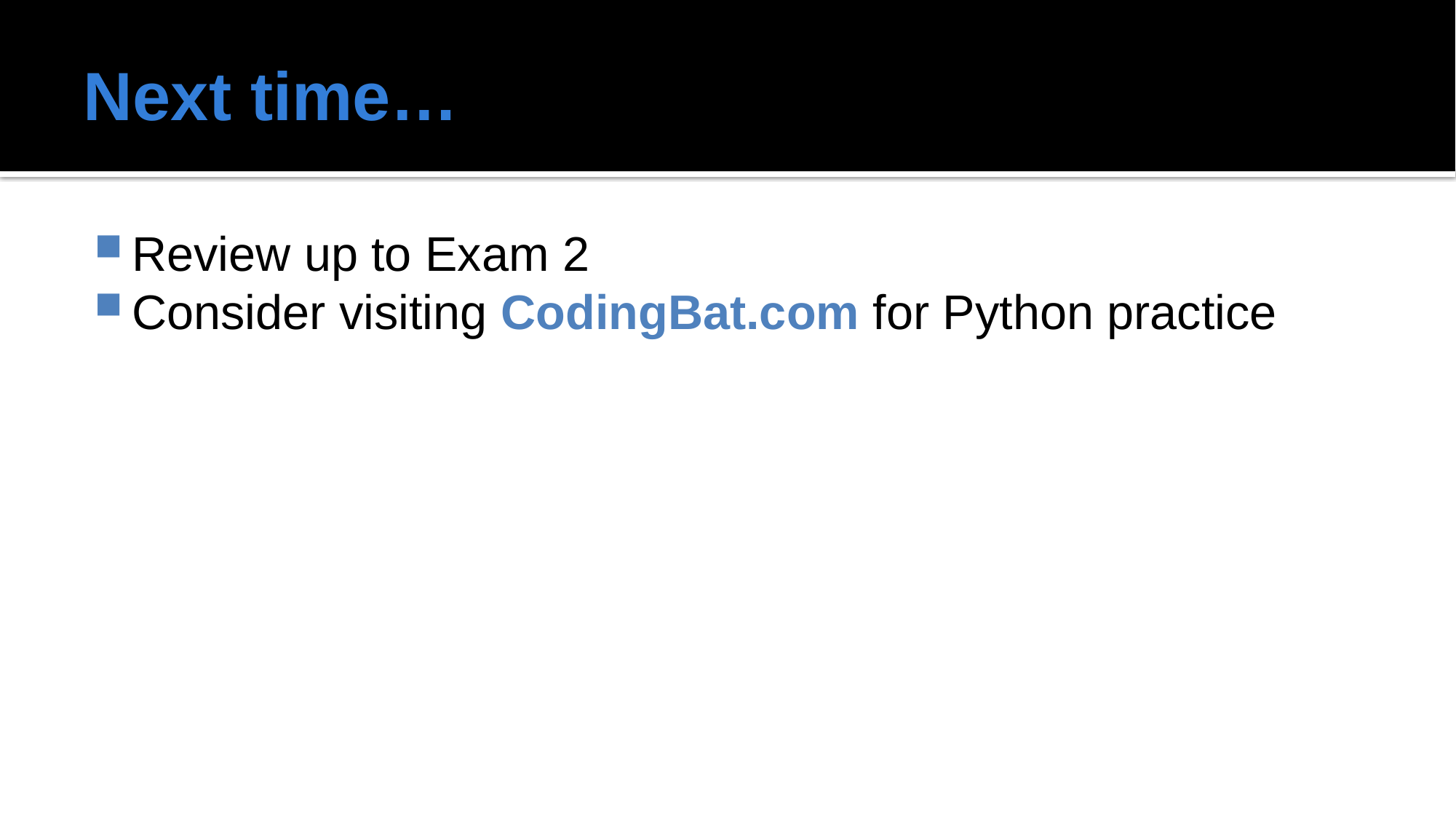

# Next time…
Review up to Exam 2
Consider visiting CodingBat.com for Python practice